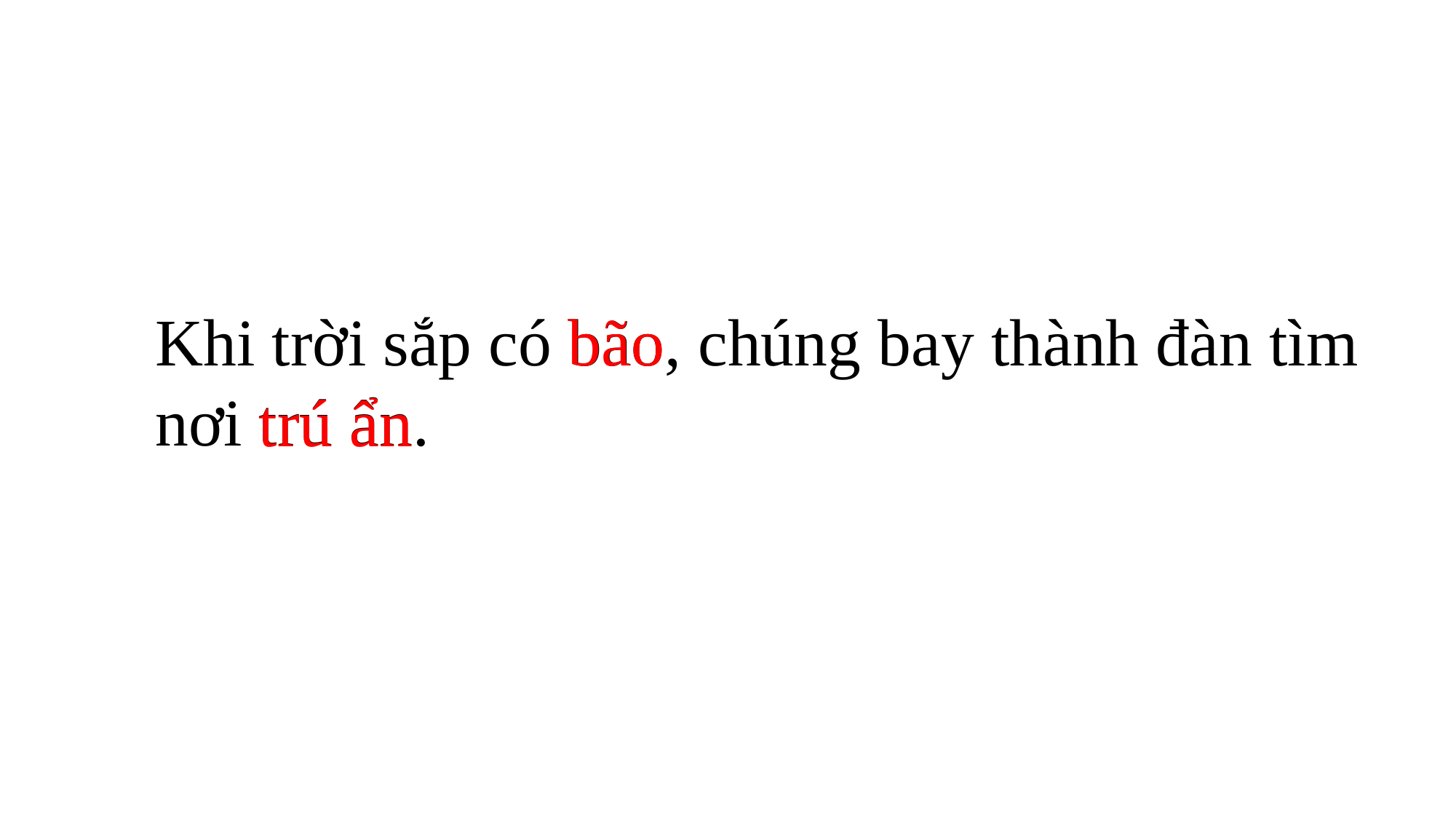

Khi trời sắp có bão, chúng bay thành đàn tìm nơi trú ẩn.
bão
trú ẩn